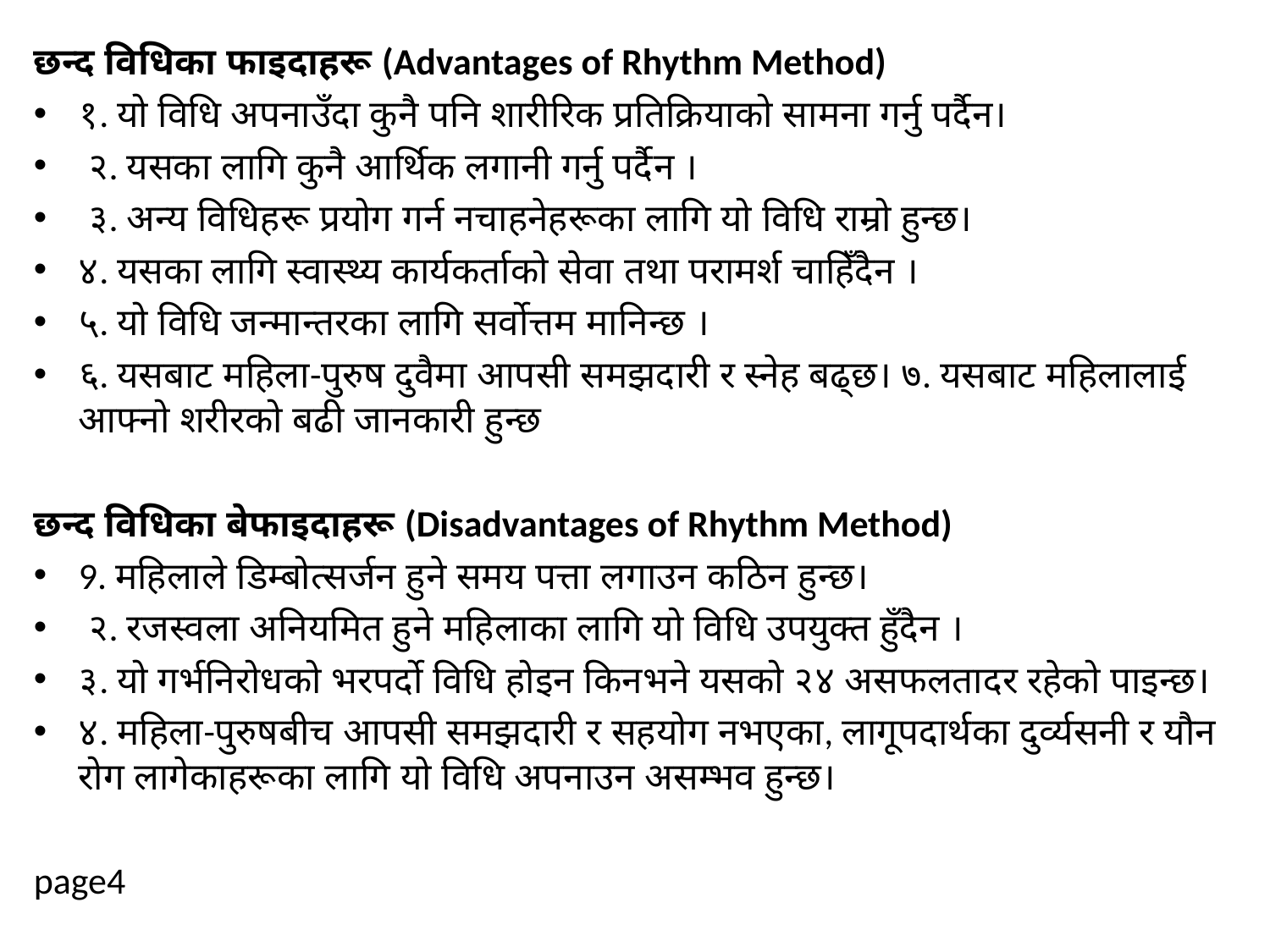

छन्द विधिका फाइदाहरू (Advantages of Rhythm Method)
१. यो विधि अपनाउँदा कुनै पनि शारीरिक प्रतिक्रियाको सामना गर्नु पर्दैन।
 २. यसका लागि कुनै आर्थिक लगानी गर्नु पर्दैन ।
 ३. अन्य विधिहरू प्रयोग गर्न नचाहनेहरूका लागि यो विधि राम्रो हुन्छ।
४. यसका लागि स्वास्थ्य कार्यकर्ताको सेवा तथा परामर्श चाहिँदैन ।
५. यो विधि जन्मान्तरका लागि सर्वोत्तम मानिन्छ ।
६. यसबाट महिला-पुरुष दुवैमा आपसी समझदारी र स्नेह बढ्छ। ७. यसबाट महिलालाई आफ्नो शरीरको बढी जानकारी हुन्छ

छन्द विधिका बेफाइदाहरू (Disadvantages of Rhythm Method)
9. महिलाले डिम्बोत्सर्जन हुने समय पत्ता लगाउन कठिन हुन्छ।
 २. रजस्वला अनियमित हुने महिलाका लागि यो विधि उपयुक्त हुँदैन ।
३. यो गर्भनिरोधको भरपर्दो विधि होइन किनभने यसको २४ असफलतादर रहेको पाइन्छ।
४. महिला-पुरुषबीच आपसी समझदारी र सहयोग नभएका, लागूपदार्थका दुर्व्यसनी र यौन रोग लागेकाहरूका लागि यो विधि अपनाउन असम्भव हुन्छ।

page4